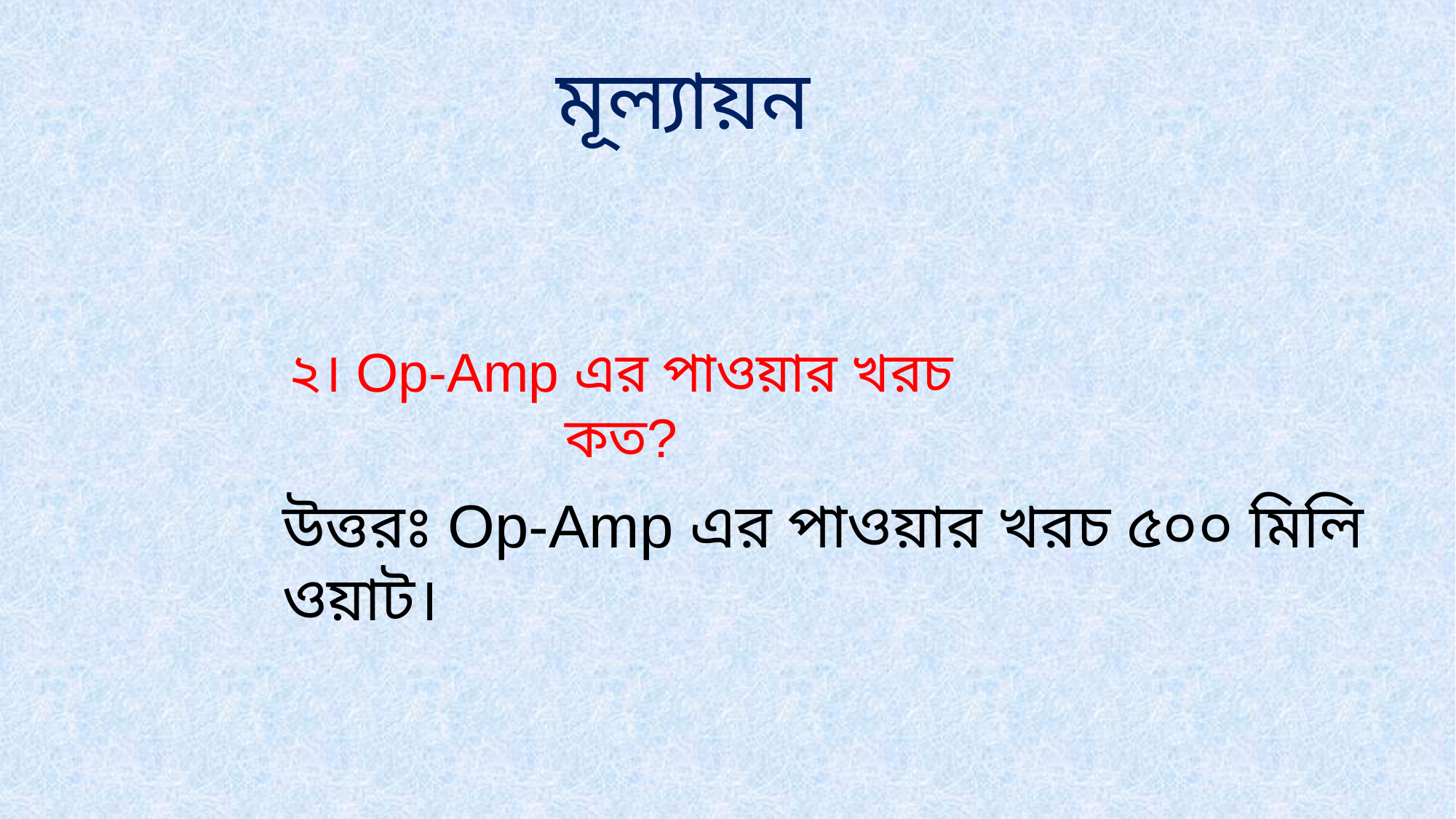

মূল্যায়ন
২। Op-Amp এর পাওয়ার খরচ কত?
উত্তরঃ Op-Amp এর পাওয়ার খরচ ৫০০ মিলি ওয়াট।